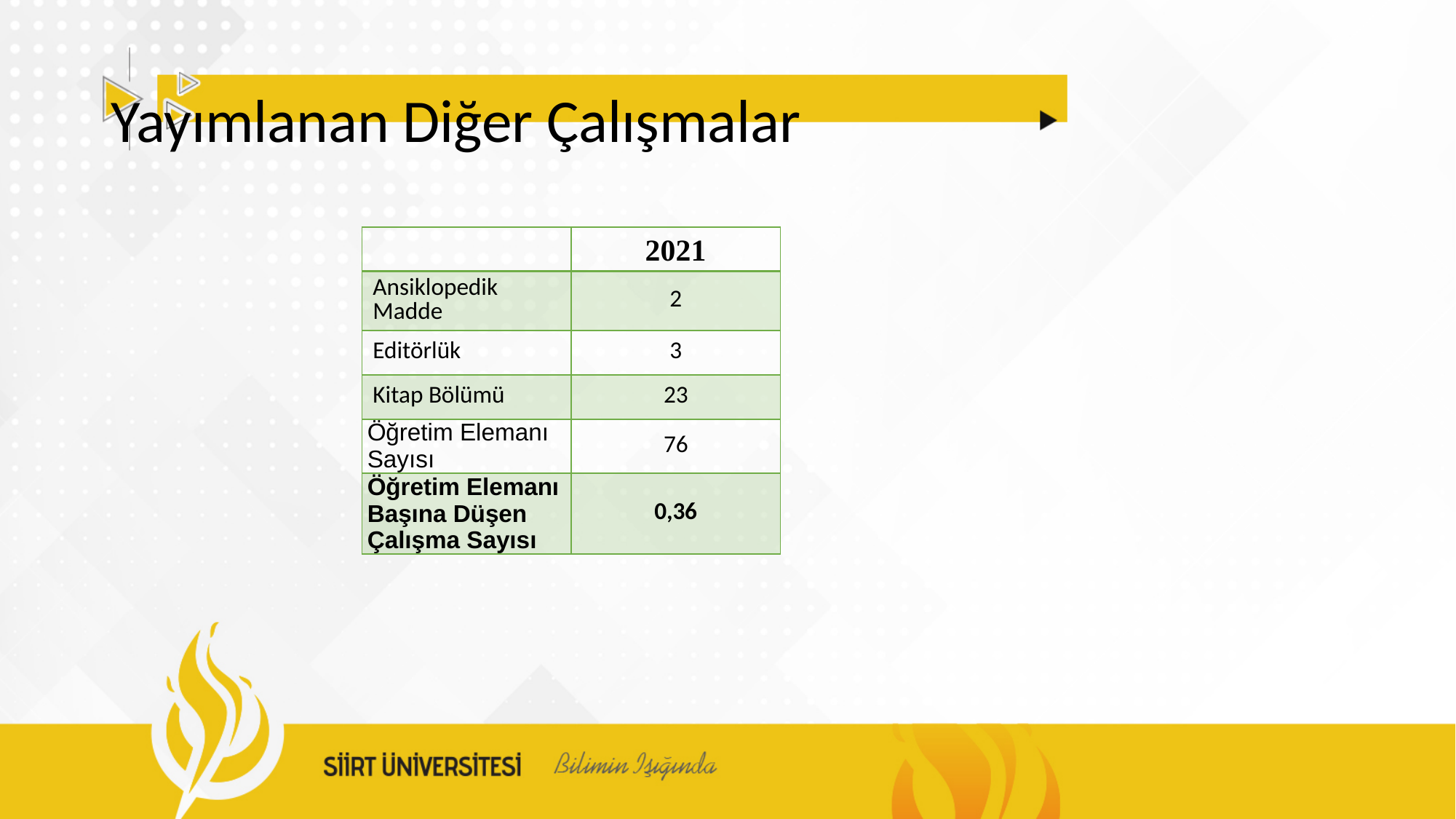

# Yayımlanan Diğer Çalışmalar
|  | 2021 |
| --- | --- |
| Ansiklopedik Madde | 2 |
| Editörlük | 3 |
| Kitap Bölümü | 23 |
| Öğretim Elemanı Sayısı | 76 |
| Öğretim Elemanı Başına Düşen Çalışma Sayısı | 0,36 |